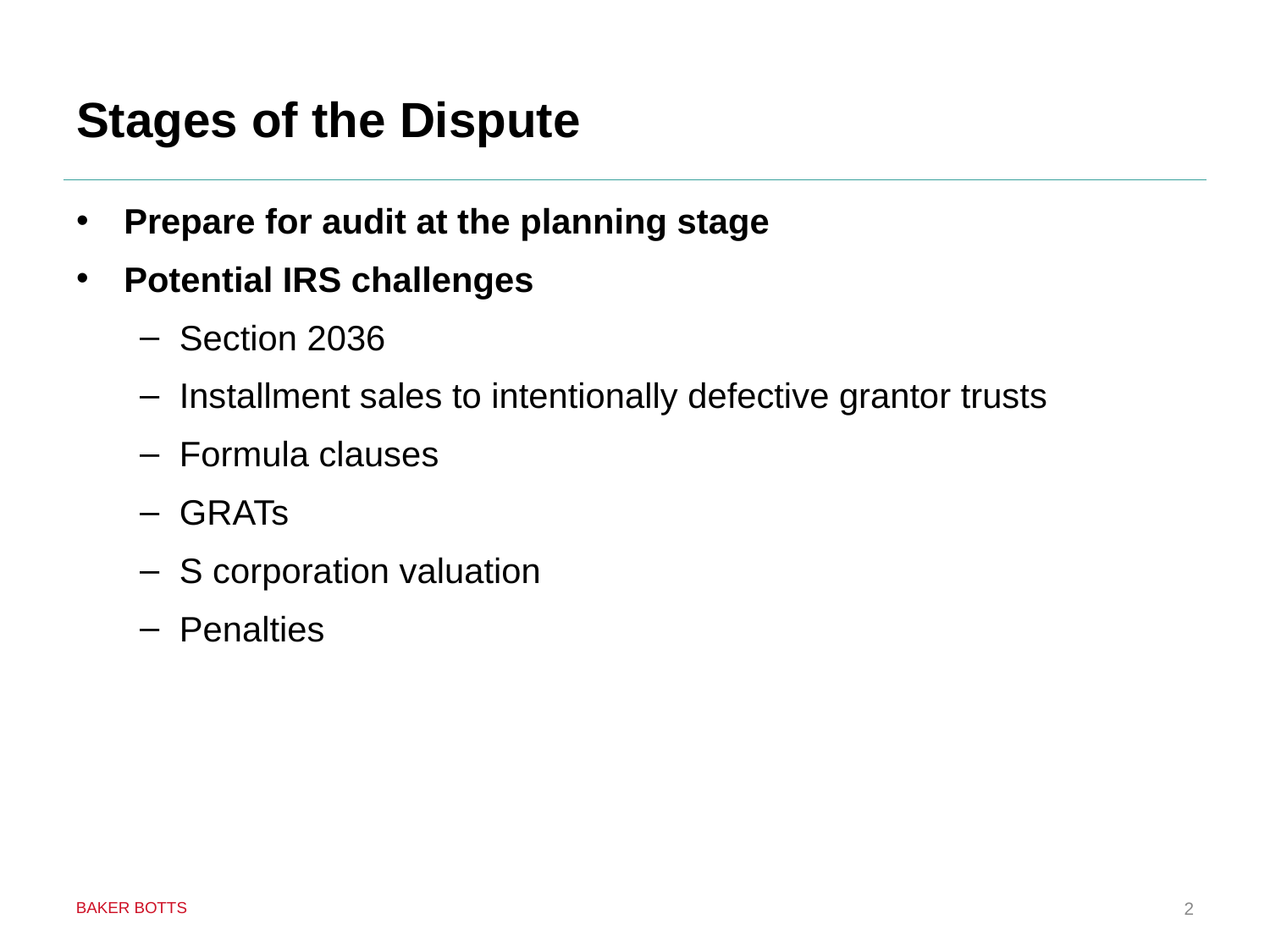

Stages of the Dispute
Prepare for audit at the planning stage
Potential IRS challenges
Section 2036
Installment sales to intentionally defective grantor trusts
Formula clauses
GRATs
S corporation valuation
Penalties
2